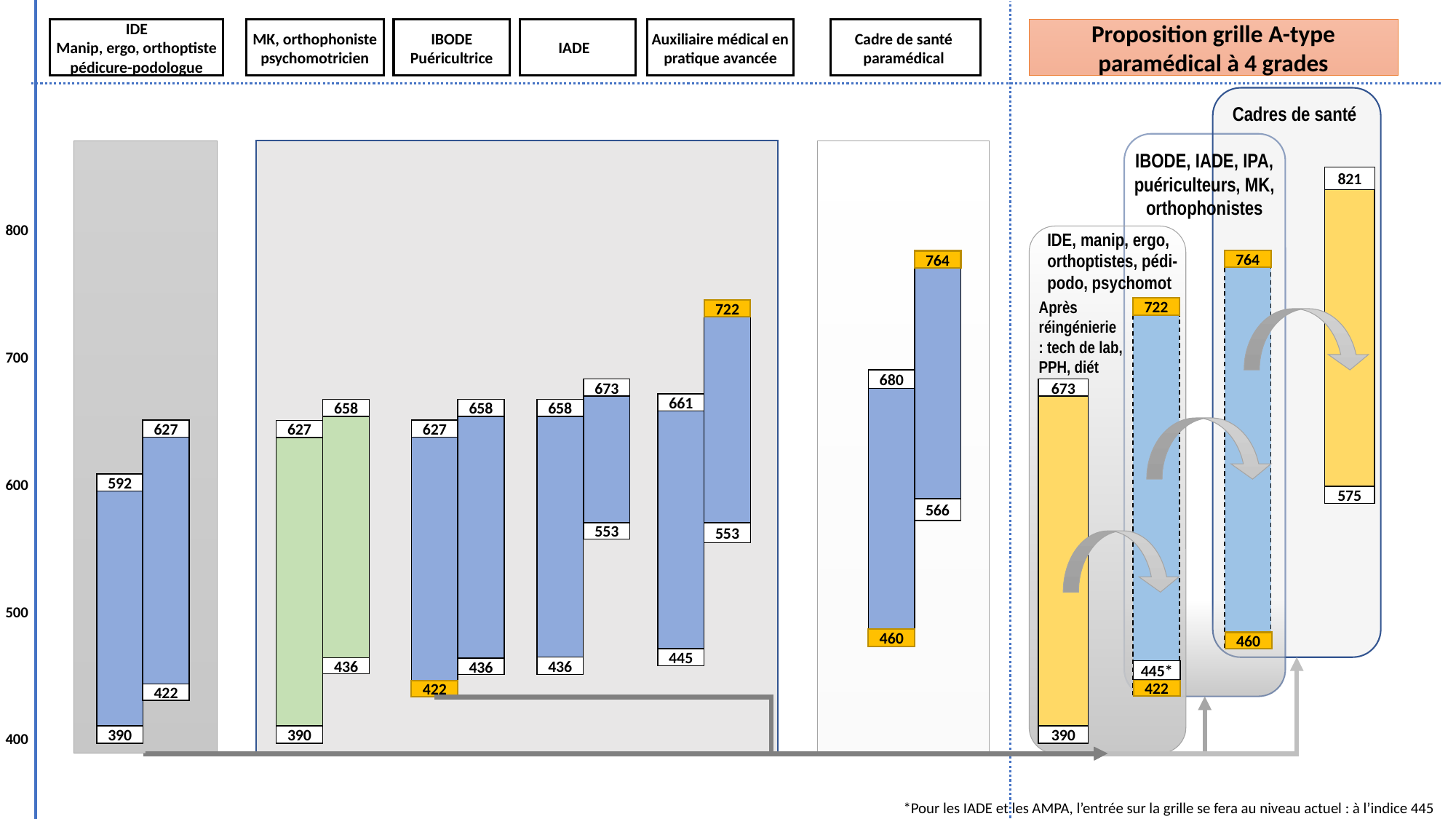

IDE
Manip, ergo, orthoptiste
pédicure-podologue
MK, orthophoniste
psychomotricien
IBODE Puéricultrice
IADE
Auxiliaire médical en pratique avancée
Cadre de santé  paramédical
Proposition grille A-type paramédical à 4 grades
Cadres de santé

IBODE, IADE, IPA, puériculteurs, MK, orthophonistes
821

800

700

600

500

400

IDE, manip, ergo, orthoptistes, pédi-podo, psychomot

764

764

Après réingénierie : tech de lab, PPH, diét
722
722

680
673
673

661

658

658
658

627
627
627

592

575
566
553
553

460
460
445
436
436
436
445*
422
422
422
390
390
390
*Pour les IADE et les AMPA, l’entrée sur la grille se fera au niveau actuel : à l’indice 445
4